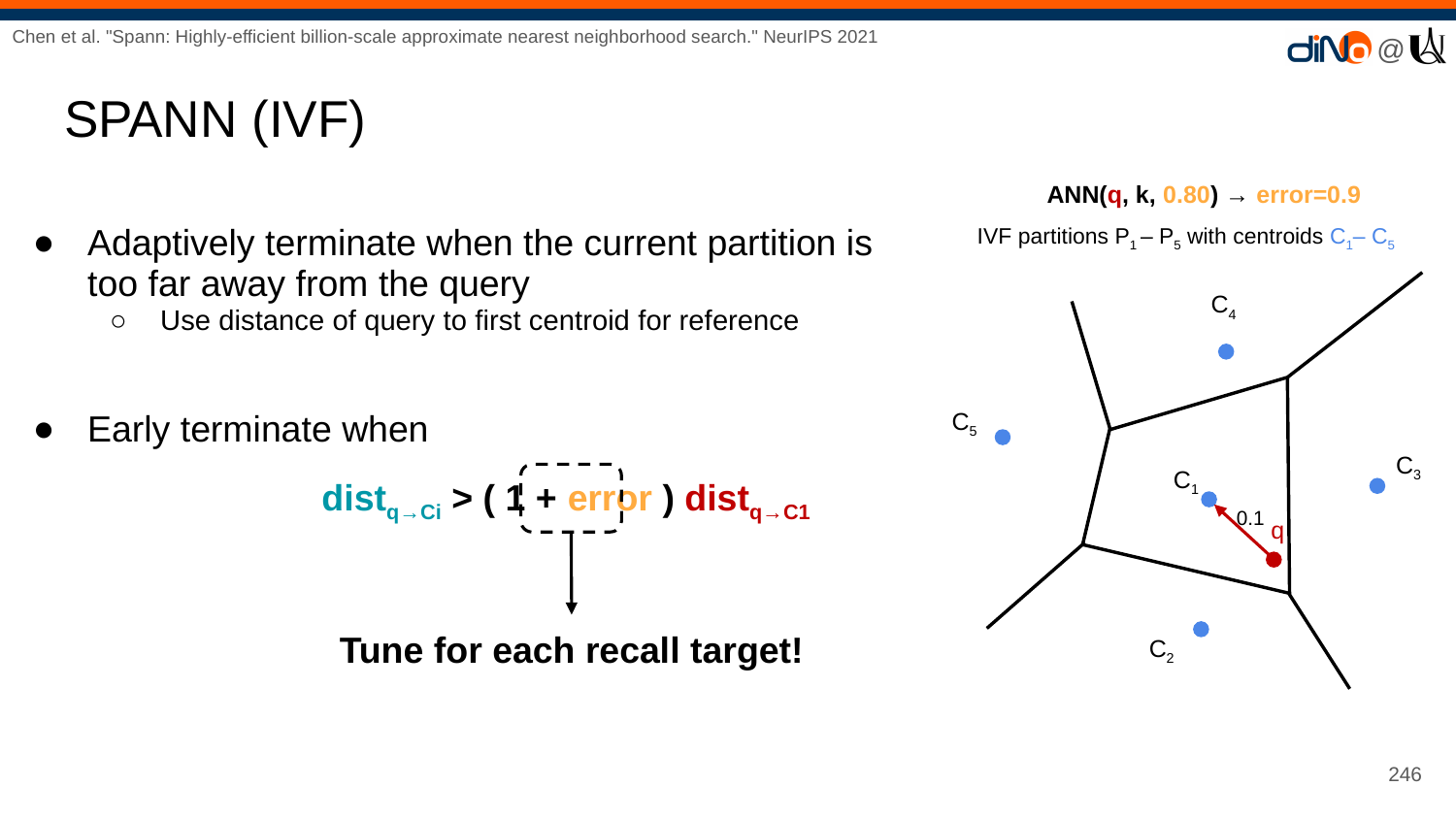

Chen et al. "Spann: Highly-efficient billion-scale approximate nearest neighborhood search." NeurIPS 2021
# SPANN (IVF)
ANN(q, k, 0.80) → error=0.9
IVF partitions P1 – P5 with centroids C1– C5
Adaptively terminate when the current partition is too far away from the query
Use distance of query to first centroid for reference

Early terminate when
	distq→Ci > ( 1 + error ) distq→C1

C4

C5

C3
C1

0.1

q

Tune for each recall target!
C2

246